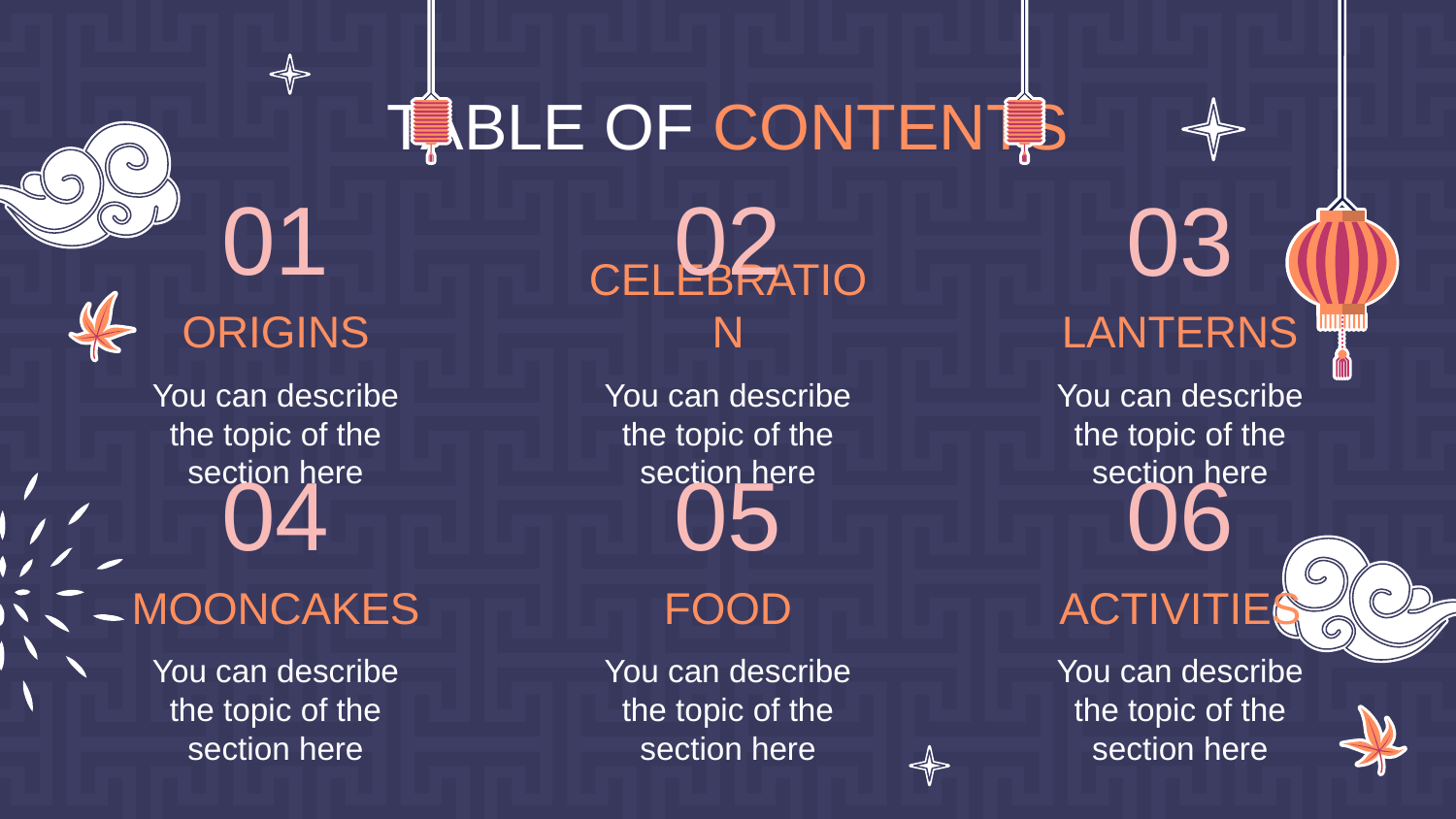

TABLE OF CONTENTS

# 01
02
03
ORIGINS
CELEBRATION
LANTERNS
You can describe the topic of the section here
You can describe the topic of the section here
You can describe the topic of the section here
04
05
06
MOONCAKES
FOOD
ACTIVITIES
You can describe the topic of the section here
You can describe the topic of the section here
You can describe the topic of the section here